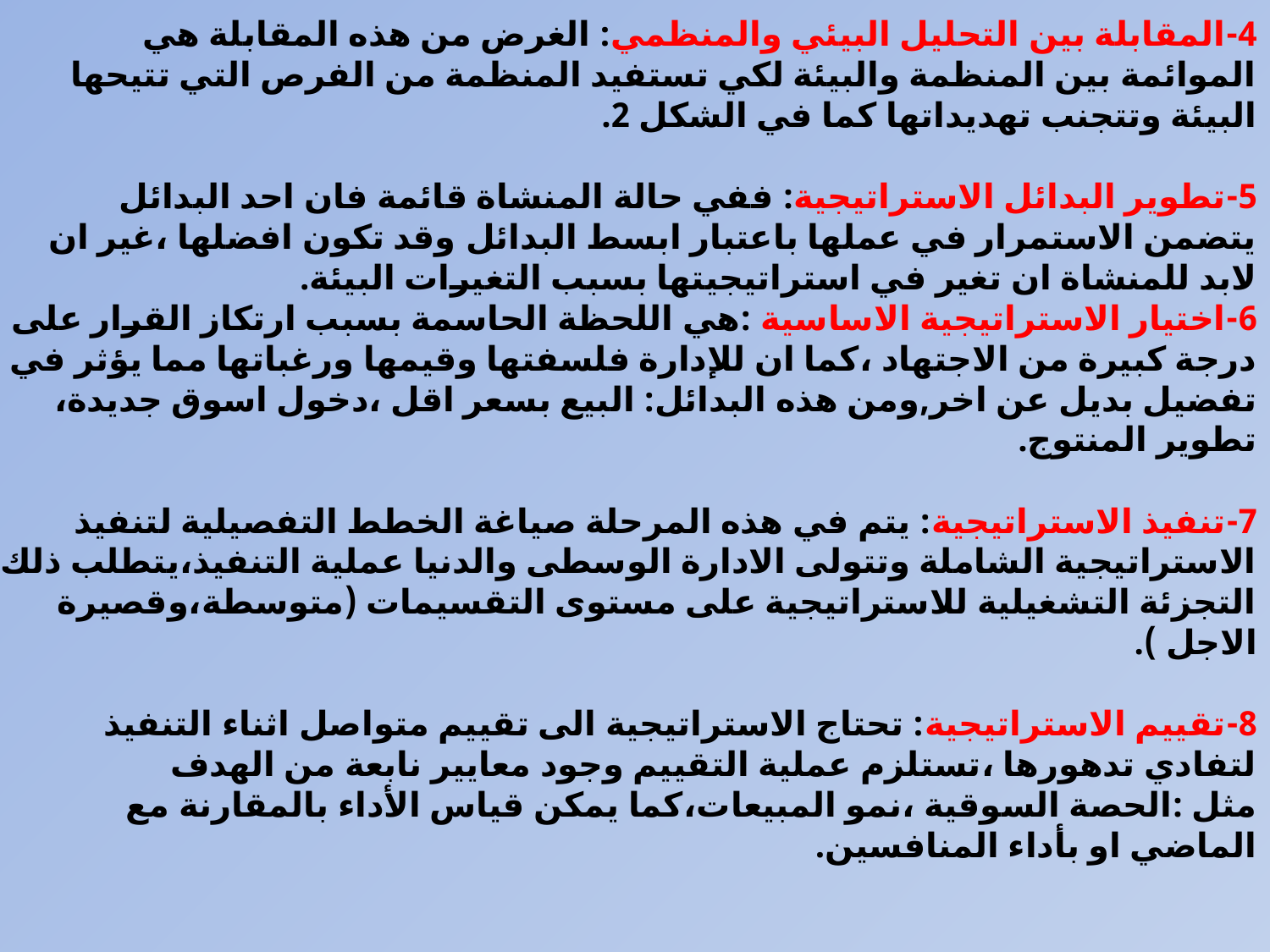

# 4-المقابلة بين التحليل البيئي والمنظمي: الغرض من هذه المقابلة هي الموائمة بين المنظمة والبيئة لكي تستفيد المنظمة من الفرص التي تتيحها البيئة وتتجنب تهديداتها كما في الشكل 2. 5-تطوير البدائل الاستراتيجية: ففي حالة المنشاة قائمة فان احد البدائل يتضمن الاستمرار في عملها باعتبار ابسط البدائل وقد تكون افضلها ،غير ان لابد للمنشاة ان تغير في استراتيجيتها بسبب التغيرات البيئة. 6-اختيار الاستراتيجية الاساسية :هي اللحظة الحاسمة بسبب ارتكاز القرار على درجة كبيرة من الاجتهاد ،كما ان للإدارة فلسفتها وقيمها ورغباتها مما يؤثر في تفضيل بديل عن اخر,ومن هذه البدائل: البيع بسعر اقل ،دخول اسوق جديدة، تطوير المنتوج. 7-تنفيذ الاستراتيجية: يتم في هذه المرحلة صياغة الخطط التفصيلية لتنفيذ الاستراتيجية الشاملة وتتولى الادارة الوسطى والدنيا عملية التنفيذ،يتطلب ذلك التجزئة التشغيلية للاستراتيجية على مستوى التقسيمات (متوسطة،وقصيرة الاجل ). 8-تقييم الاستراتيجية: تحتاج الاستراتيجية الى تقييم متواصل اثناء التنفيذ لتفادي تدهورها ،تستلزم عملية التقييم وجود معايير نابعة من الهدف مثل :الحصة السوقية ،نمو المبيعات،كما يمكن قياس الأداء بالمقارنة مع الماضي او بأداء المنافسين.